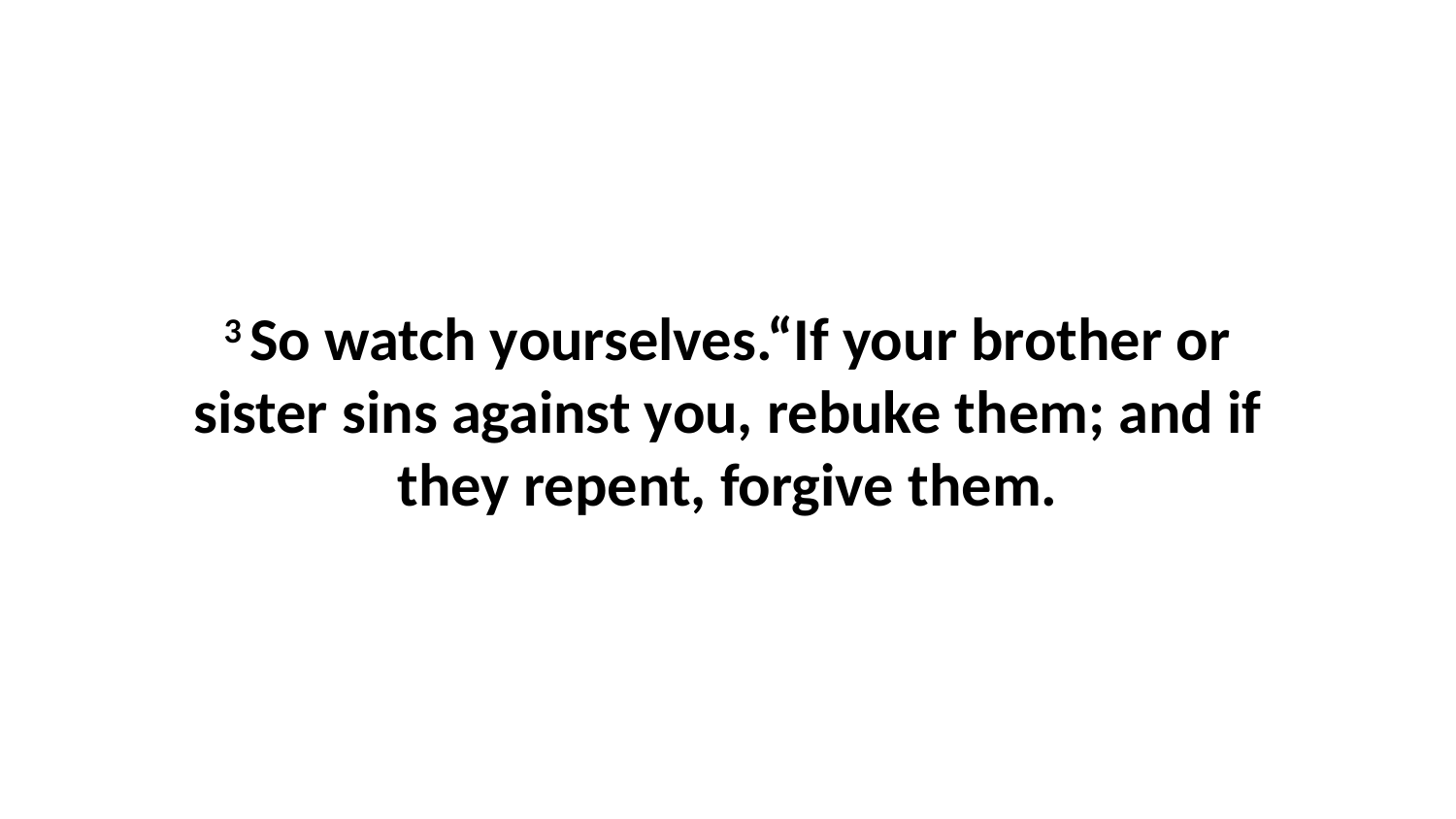

3 So watch yourselves.“If your brother or sister sins against you, rebuke them; and if they repent, forgive them.